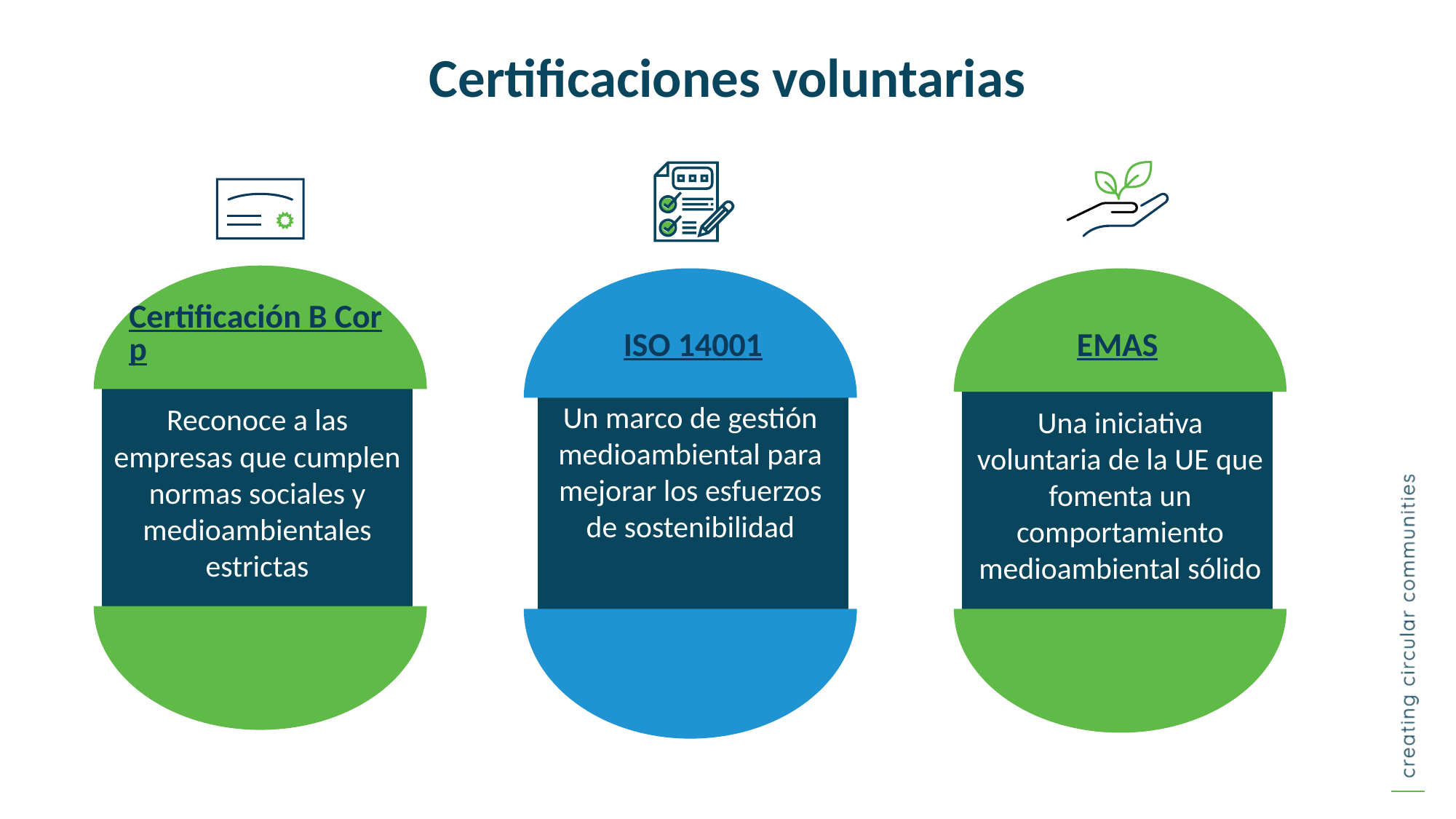

Certificaciones voluntarias

Certificación B Corp
EMAS
ISO 14001

Un marco de gestión medioambiental para mejorar los esfuerzos de sostenibilidad
Reconoce a las empresas que cumplen normas sociales y medioambientales estrictas
Una iniciativa voluntaria de la UE que fomenta un comportamiento medioambiental sólido